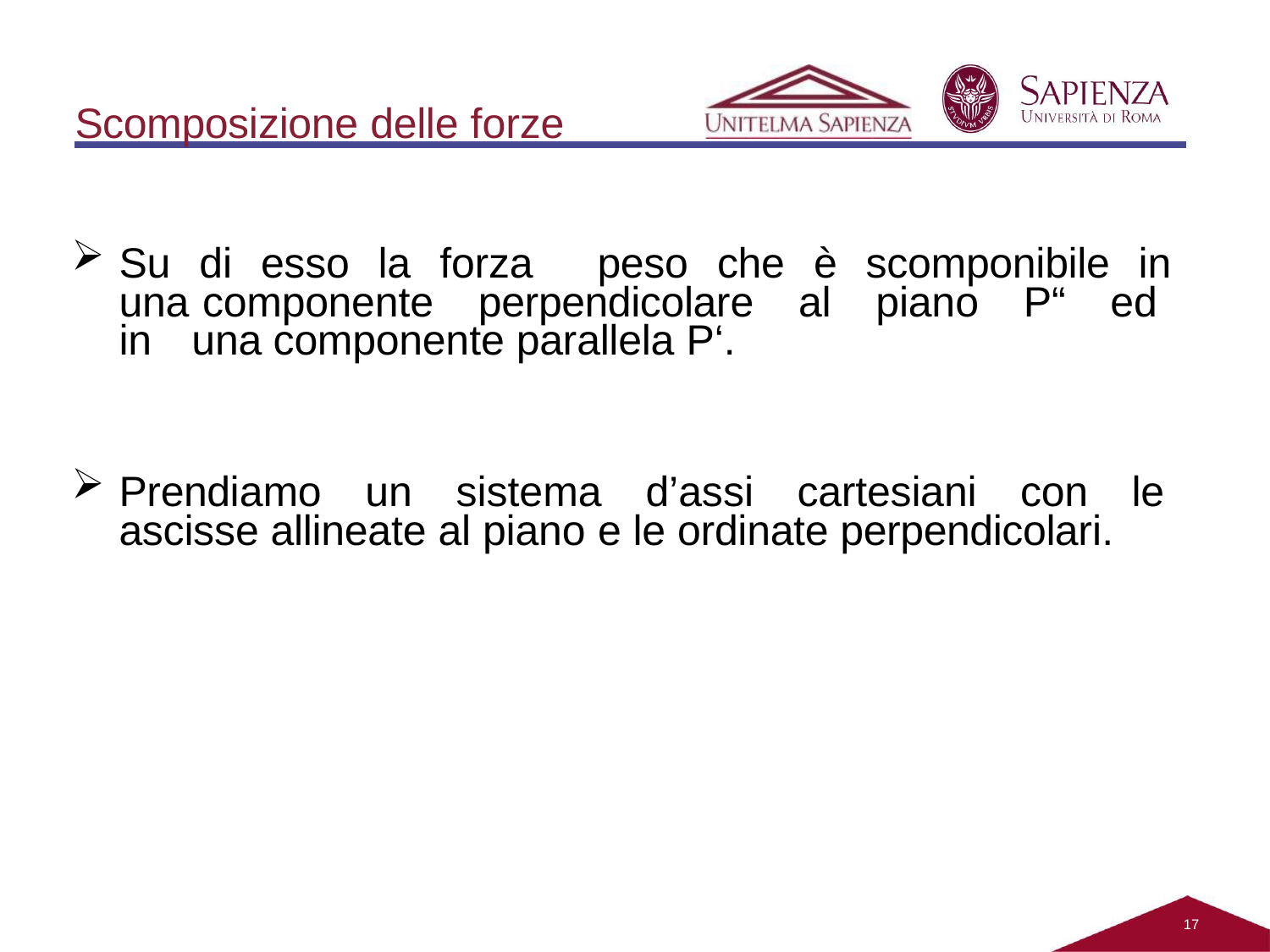

# Scomposizione delle forze
Su  di  esso  la  forza     peso  che  è  scomponibile  in  una componente   perpendicolare   al   piano   P“   ed   in   una componente parallela P‘.

Prendiamo  un  sistema  d’assi  cartesiani  con  le  ascisse allineate al piano e le ordinate perpendicolari.
17